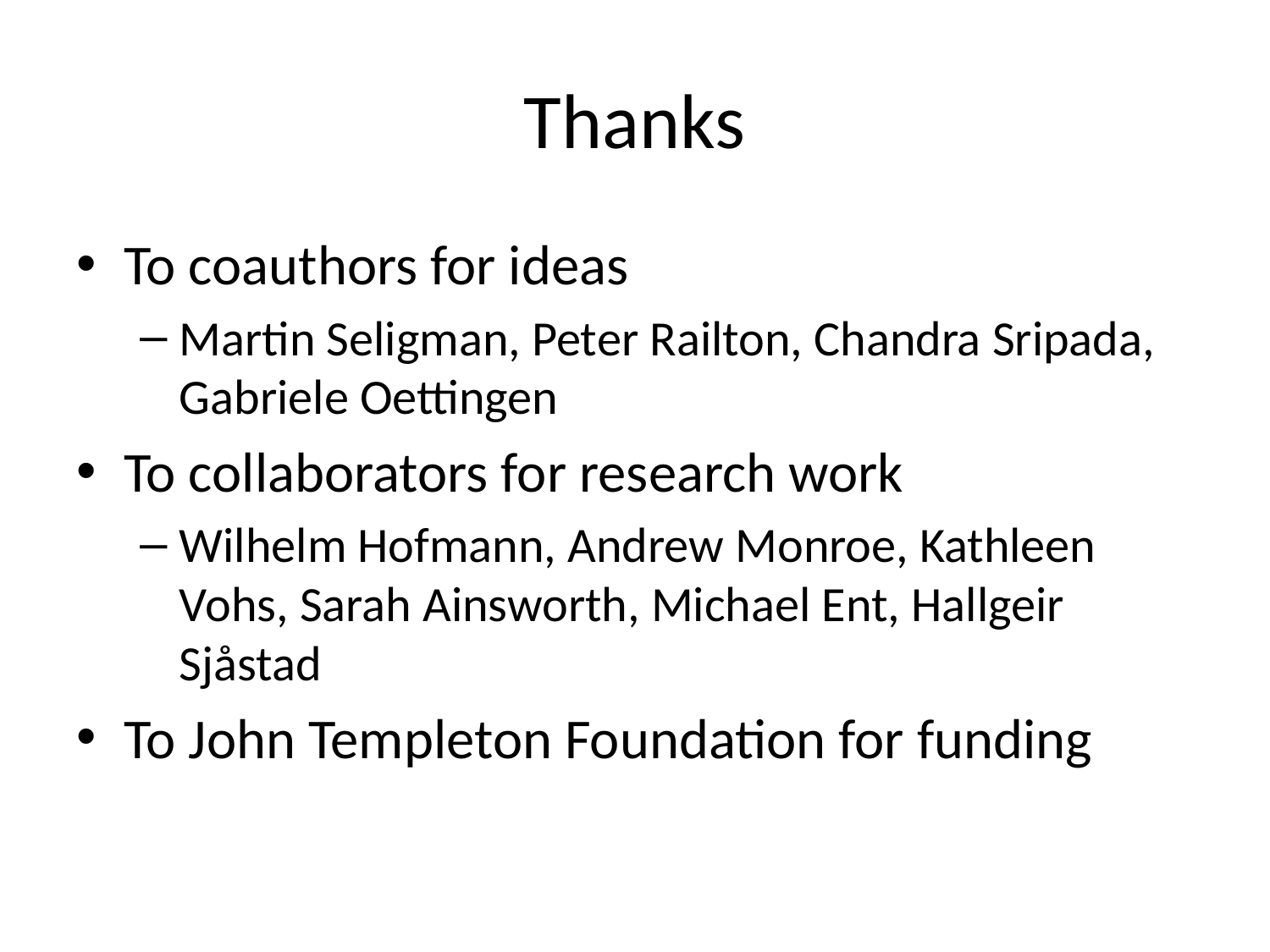

# Thanks
To coauthors for ideas
Martin Seligman, Peter Railton, Chandra Sripada, Gabriele Oettingen
To collaborators for research work
Wilhelm Hofmann, Andrew Monroe, Kathleen Vohs, Sarah Ainsworth, Michael Ent, Hallgeir Sjåstad
To John Templeton Foundation for funding